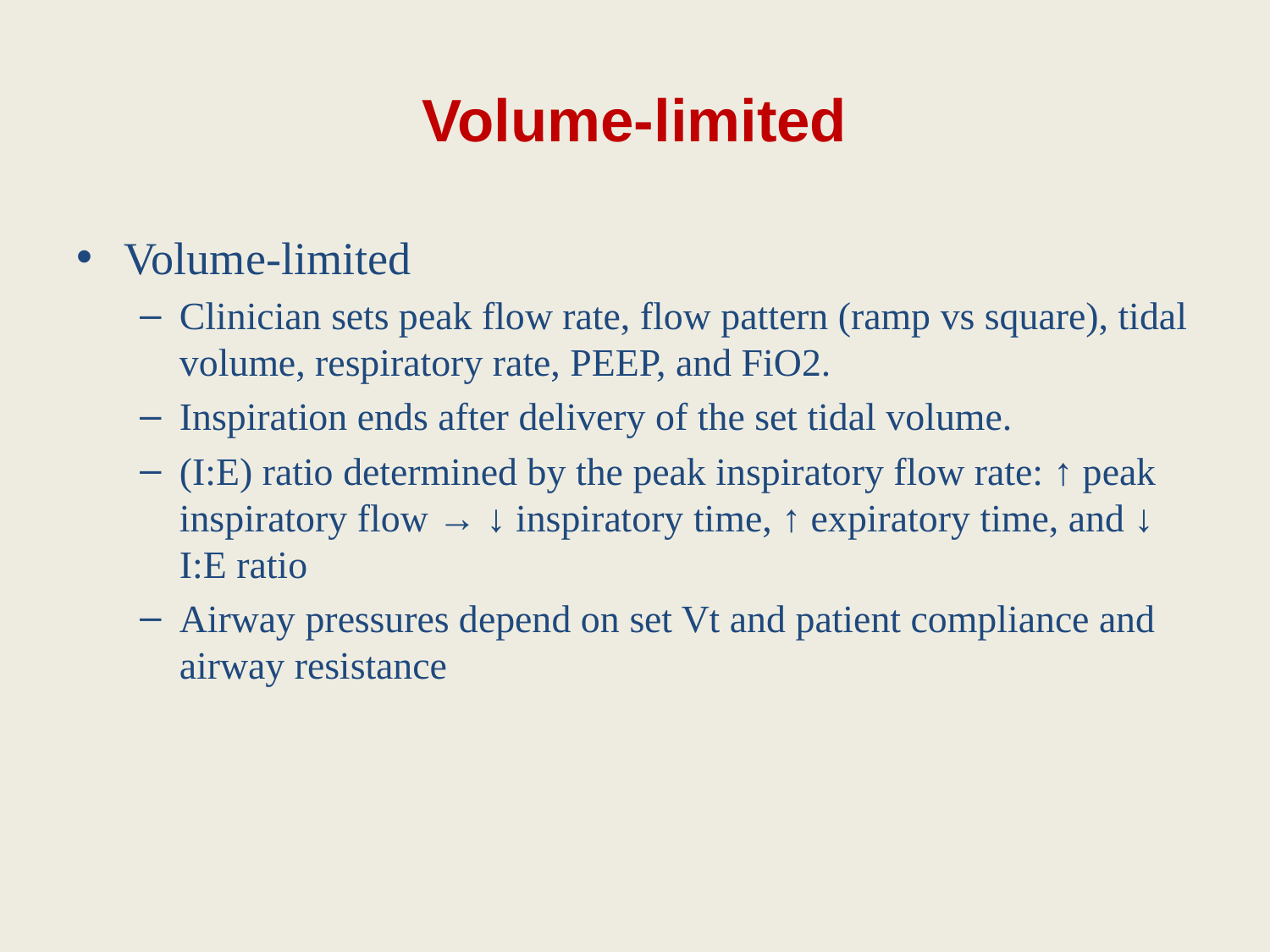

Volume-limited
Volume-limited
Clinician sets peak flow rate, flow pattern (ramp vs square), tidal volume, respiratory rate, PEEP, and FiO2.
Inspiration ends after delivery of the set tidal volume.
(I:E) ratio determined by the peak inspiratory flow rate: ↑ peak inspiratory flow → ↓ inspiratory time, ↑ expiratory time, and ↓ I:E ratio
Airway pressures depend on set Vt and patient compliance and airway resistance